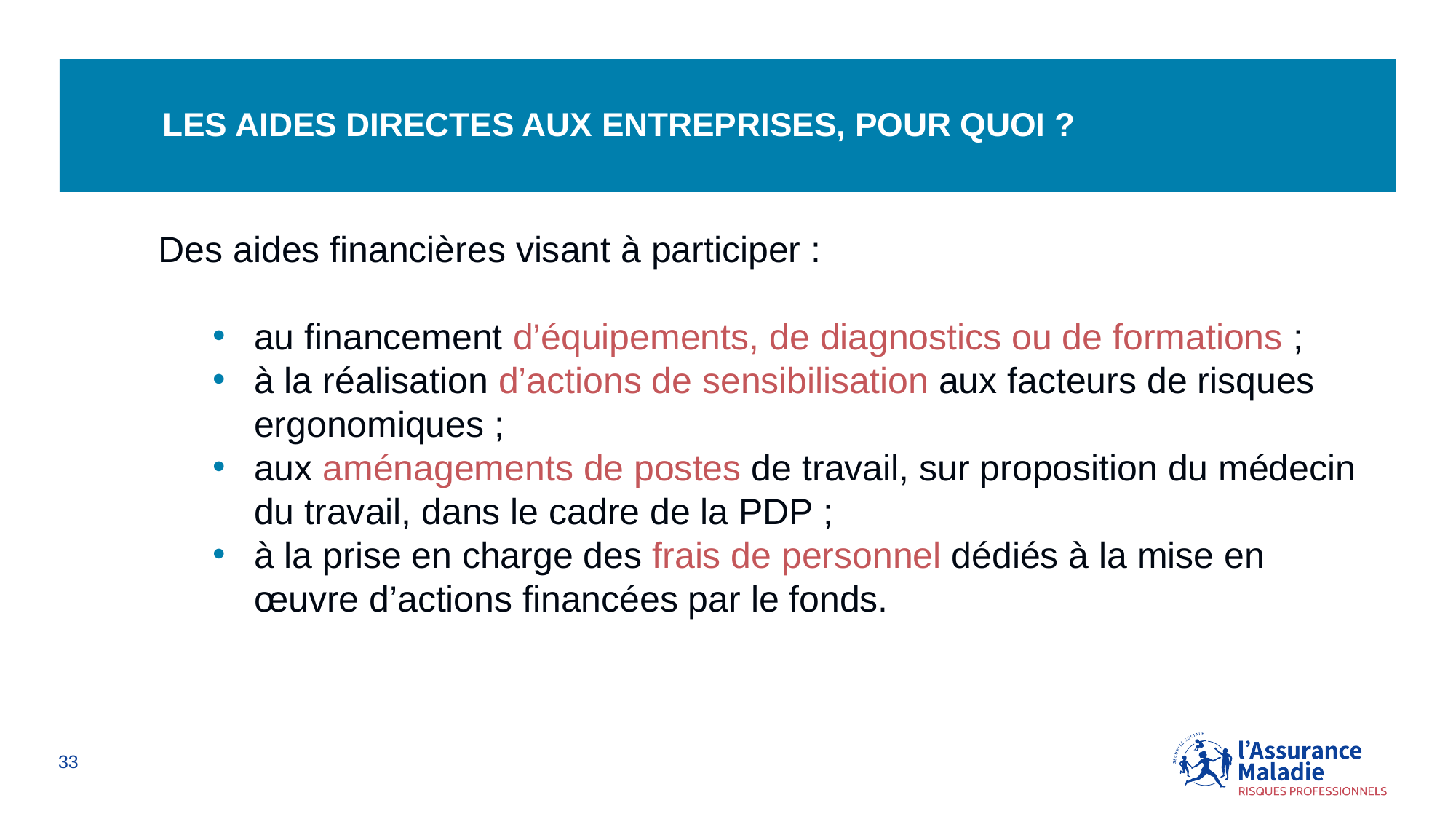

# Les aides directes aux entreprises, pour quoi ?
Des aides financières visant à participer :

au financement d’équipements, de diagnostics ou de formations ;
à la réalisation d’actions de sensibilisation aux facteurs de risques ergonomiques ;
aux aménagements de postes de travail, sur proposition du médecin du travail, dans le cadre de la PDP ;
à la prise en charge des frais de personnel dédiés à la mise en œuvre d’actions financées par le fonds.
33